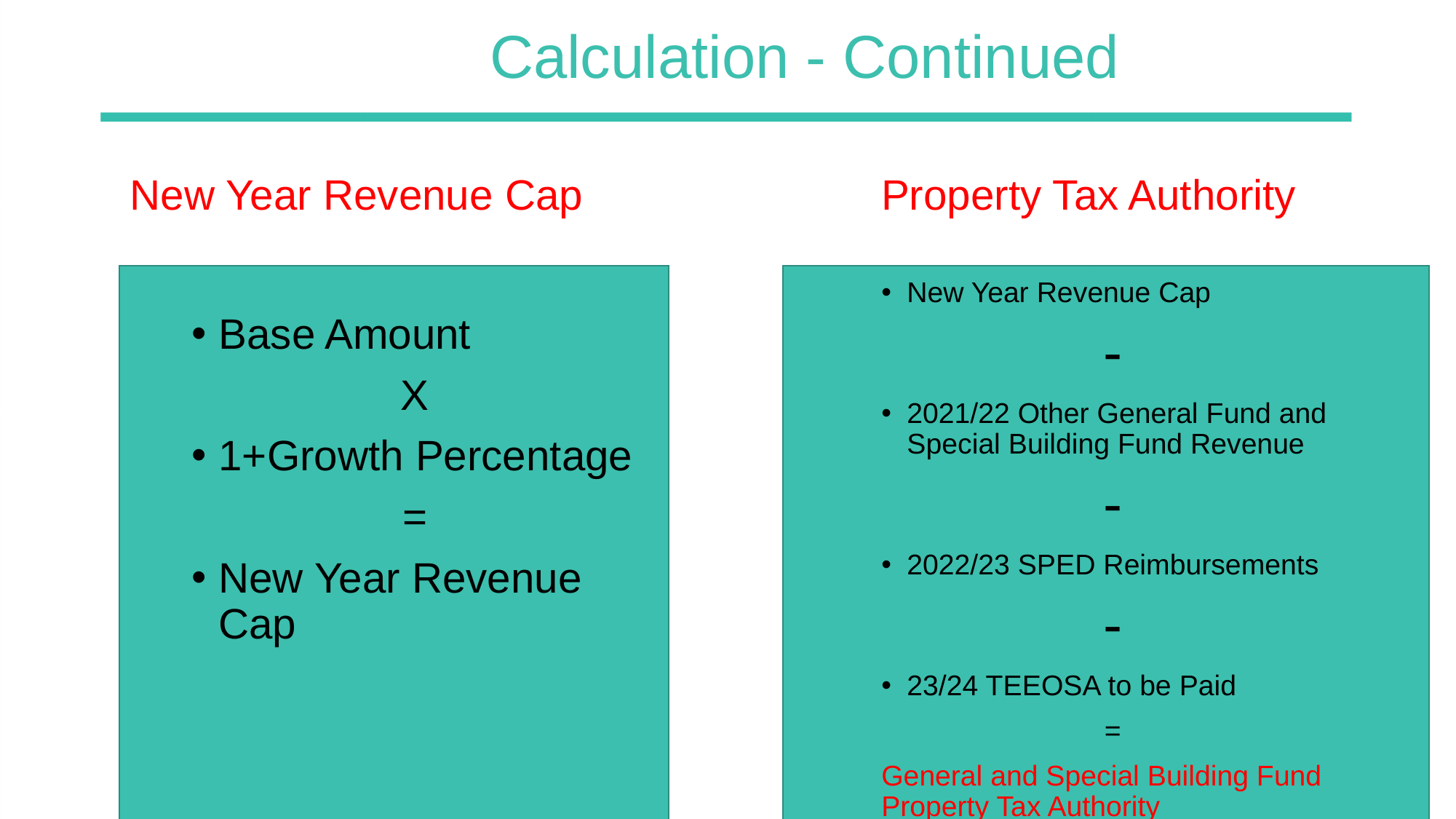

# LB 243 Calculation - Continued
New Year Revenue Cap
Property Tax Authority

New Year Revenue Cap
-
2021/22 Other General Fund and Special Building Fund Revenue
-
2022/23 SPED Reimbursements
-
23/24 TEEOSA to be Paid
=
General and Special Building Fund Property Tax Authority
Base Amount
X
1+Growth Percentage
=
New Year Revenue Cap